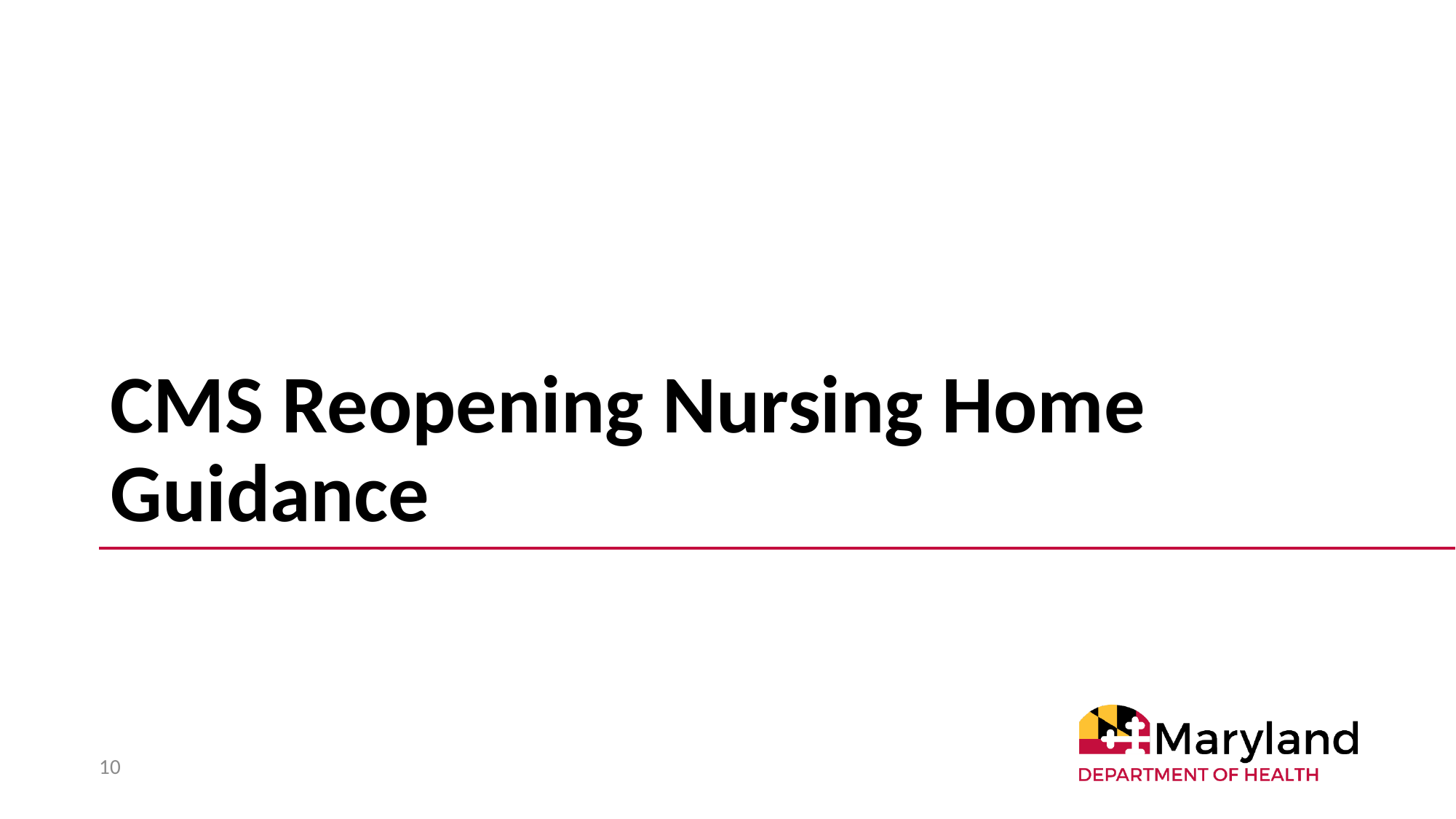

# CMS Reopening Nursing Home Guidance

10